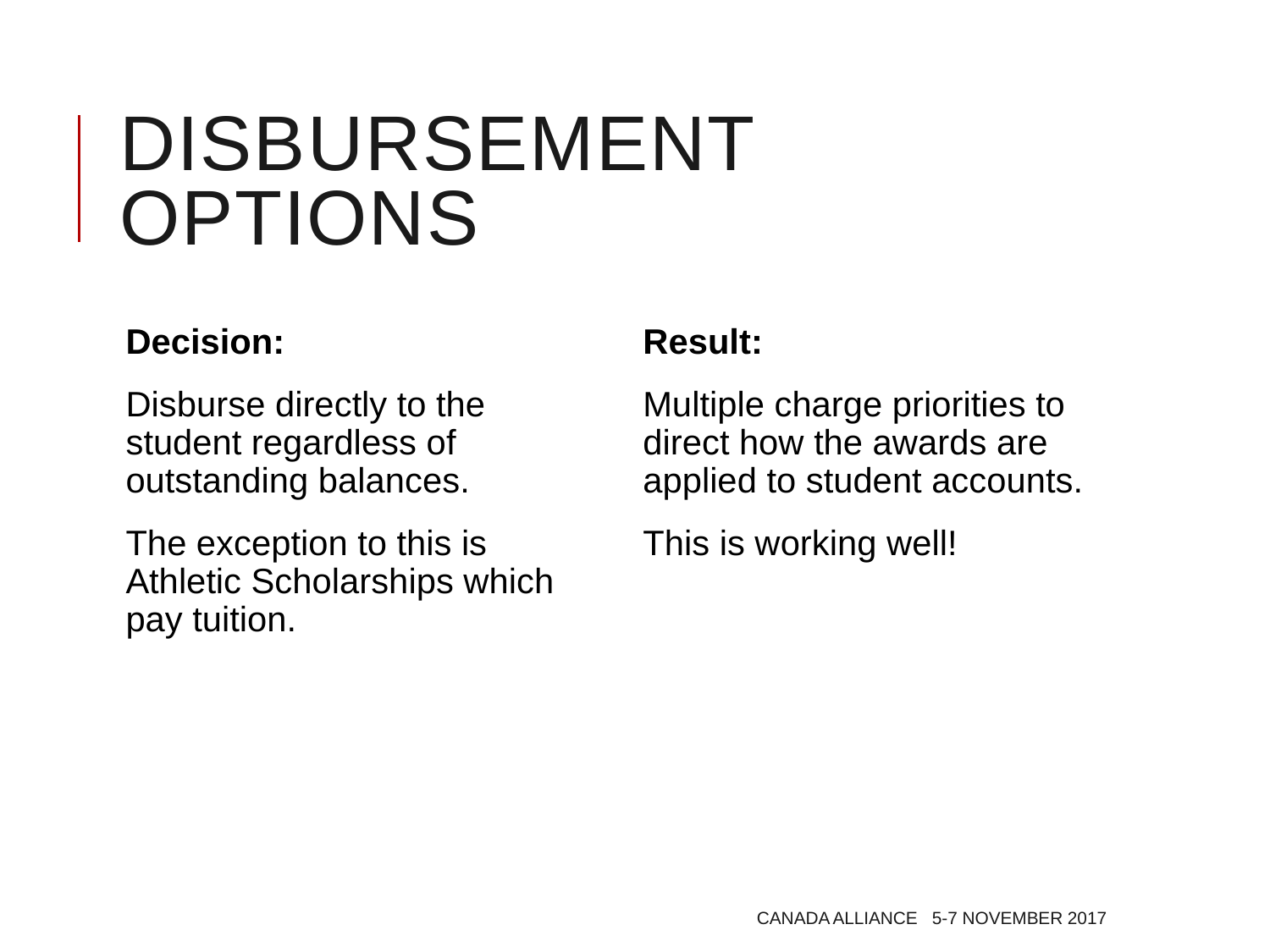

# Disbursement Options
Decision:
Disburse directly to the student regardless of outstanding balances.
The exception to this is Athletic Scholarships which pay tuition.
Result:
Multiple charge priorities to direct how the awards are applied to student accounts.
This is working well!
Canada Alliance   5-7 November 2017